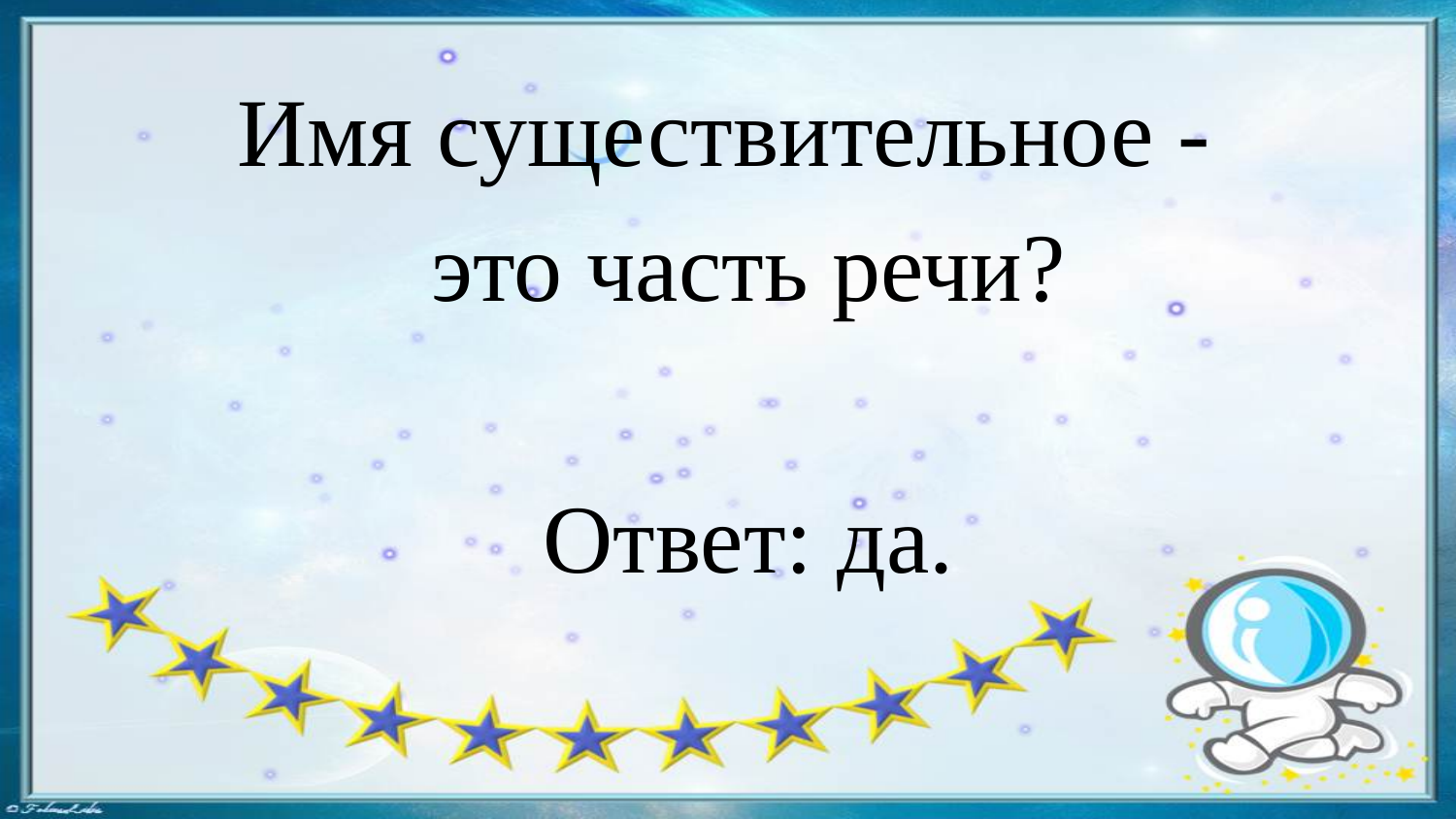

Имя существительное -
это часть речи?

Ответ: да.